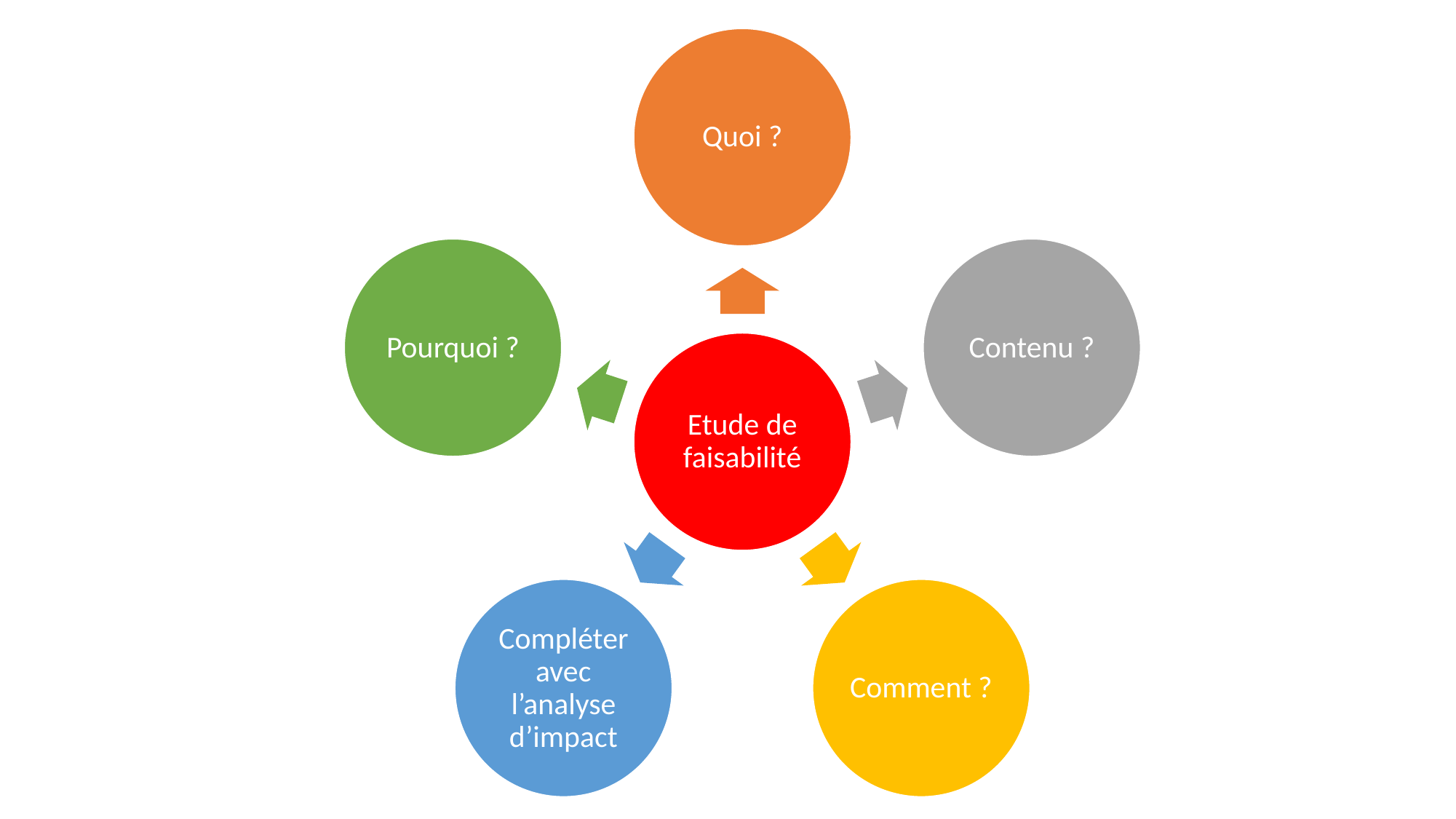

Etude de faisabilité

Quoi ?

Contenu ?

Comment ?

Compléter avec l’analyse d’impact

Pourquoi ?